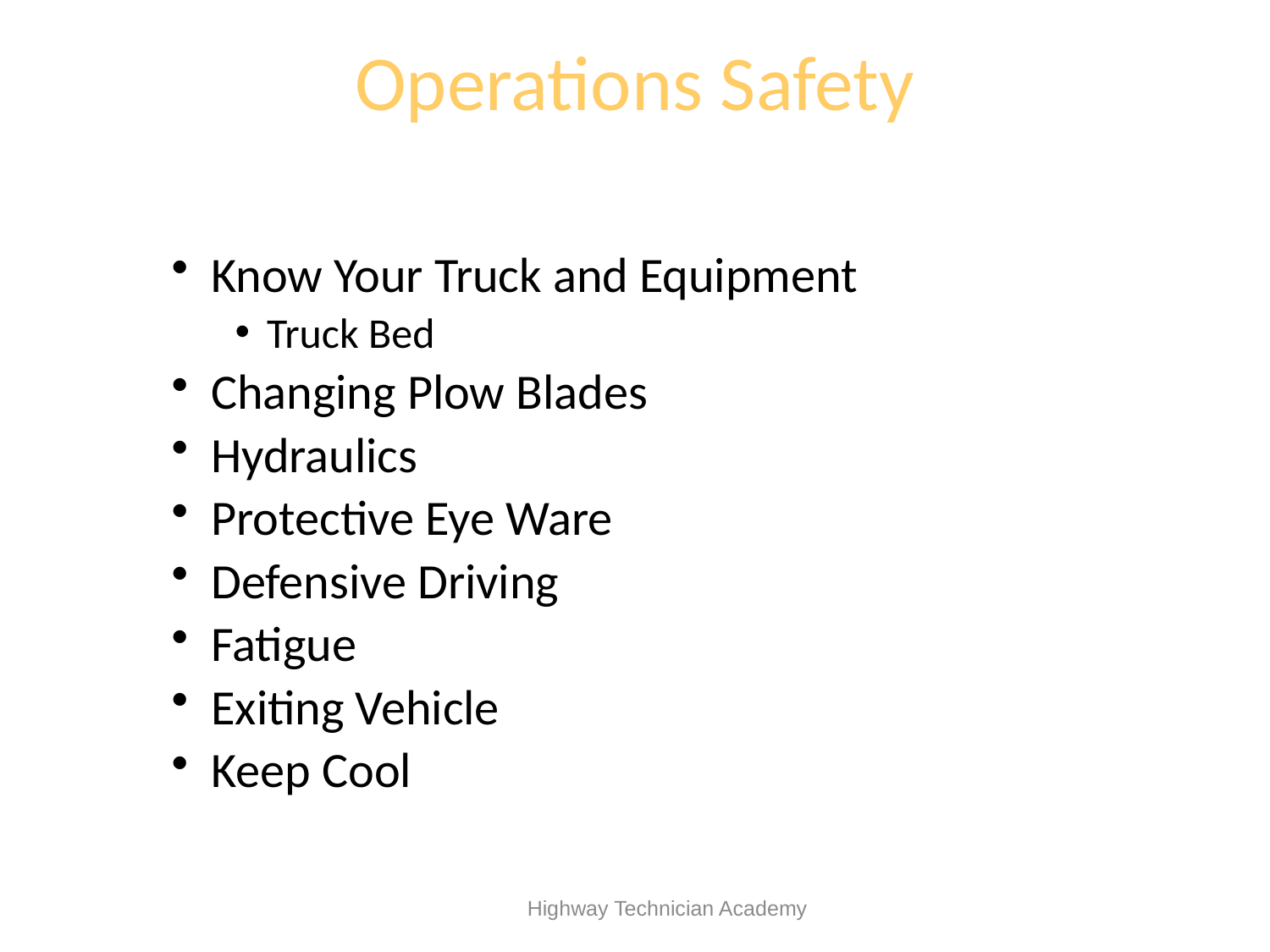

# Operations Safety
Know Your Truck and Equipment
Truck Bed
Changing Plow Blades
Hydraulics
Protective Eye Ware
Defensive Driving
Fatigue
Exiting Vehicle
Keep Cool

           Highway Technician Academy